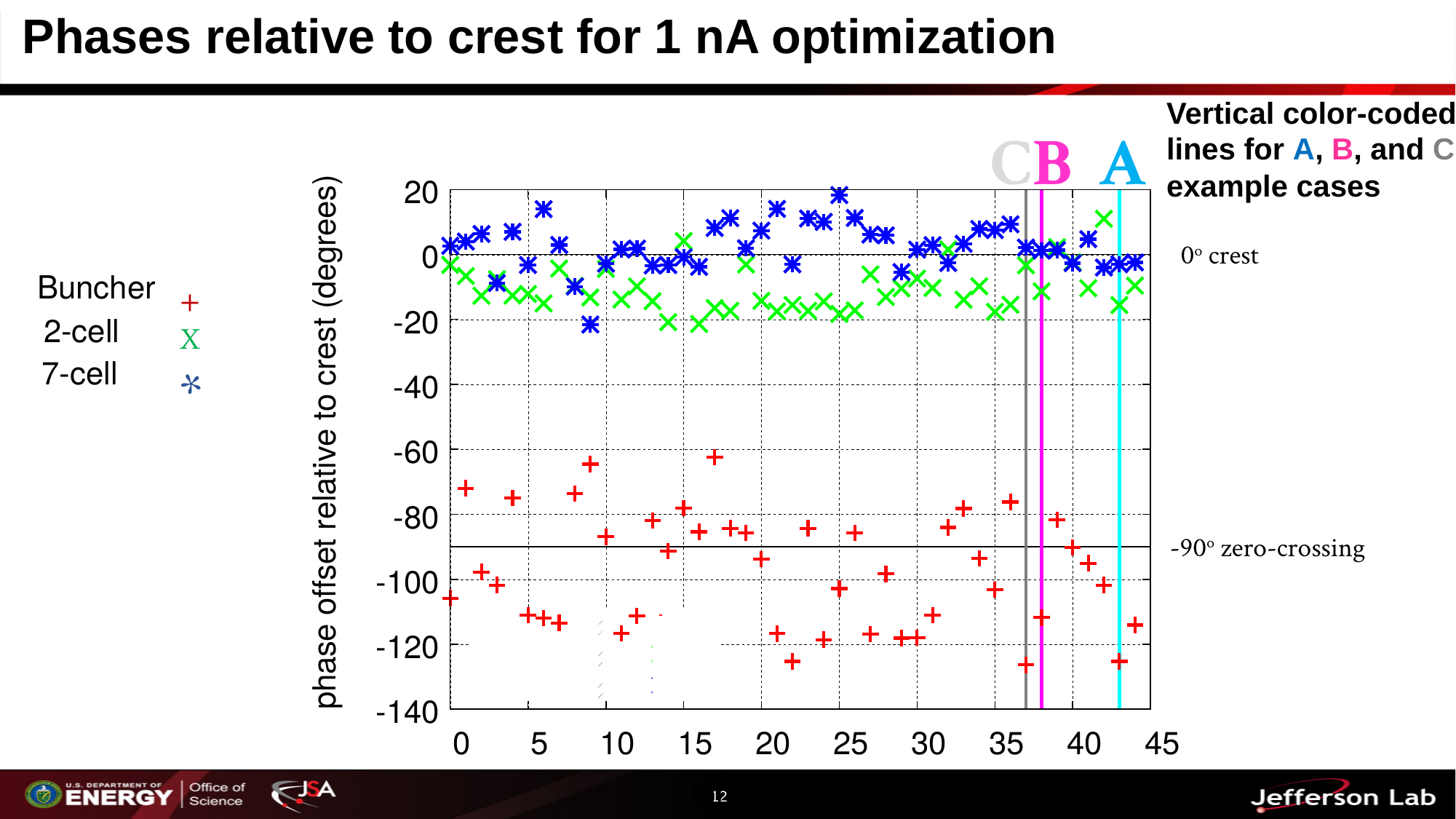

Phases relative to crest for 1 nA optimization
Vertical color-coded lines for A, B, and C example cases
CB  A

)
s
 20

e

e

r

g
 0
e

Buncher
d
(

t
-20
2-cell
s

e

r
7-cell
c
-40

o

t

e
-60
v
i

t

a
l
e

-80
r

t

e

s
-100
f
f

o

e

-120
s

a

h

p

-140

 0
 5
 10
 15
 20
 25
 30
 35
 40
 45

simulation run id

0o crest
+
X*
-90o zero-crossing